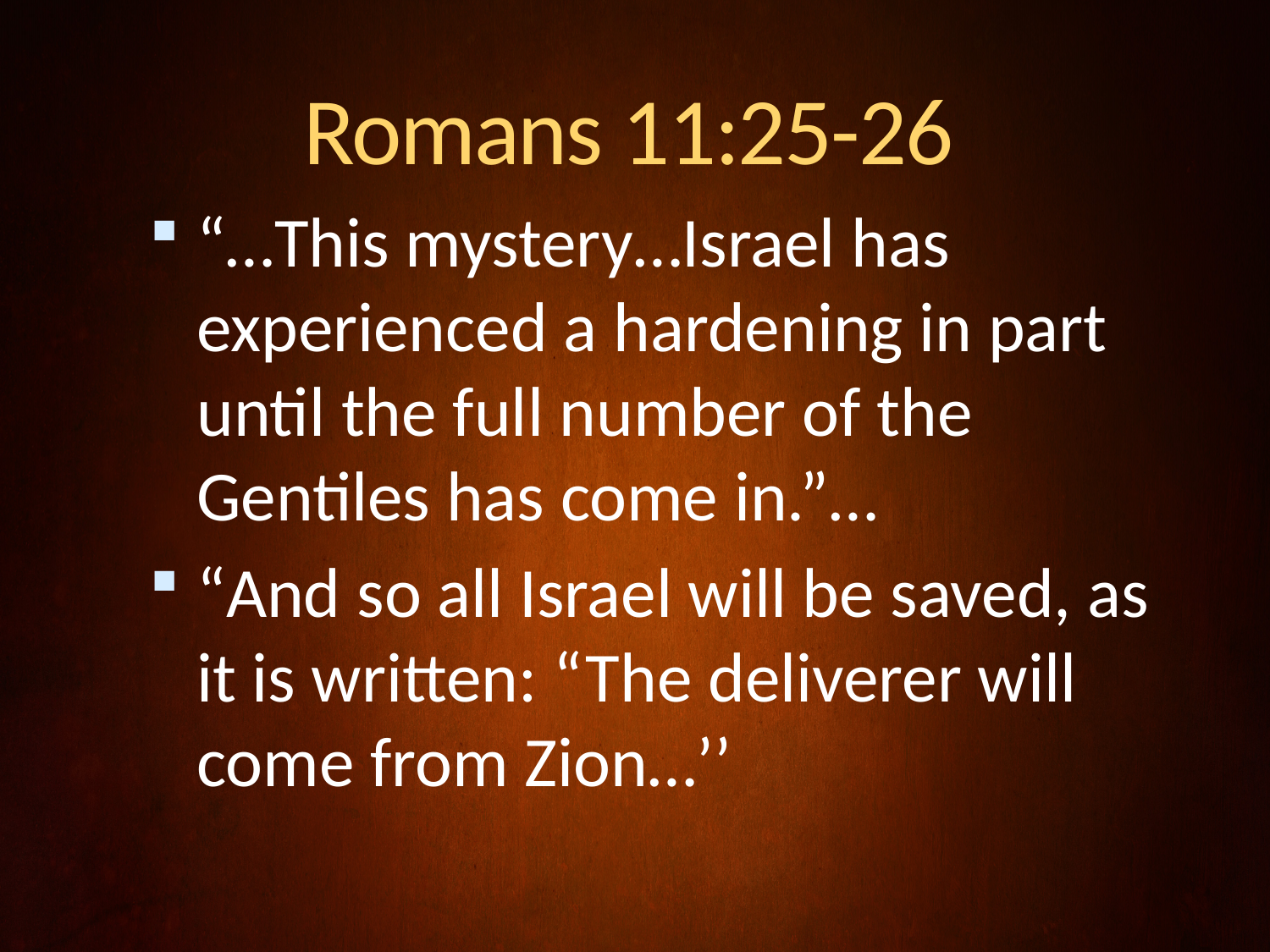

# Romans 11:25-26
“…This mystery…Israel has experienced a hardening in part until the full number of the Gentiles has come in.”…
“And so all Israel will be saved, as it is written: “The deliverer will come from Zion…’’